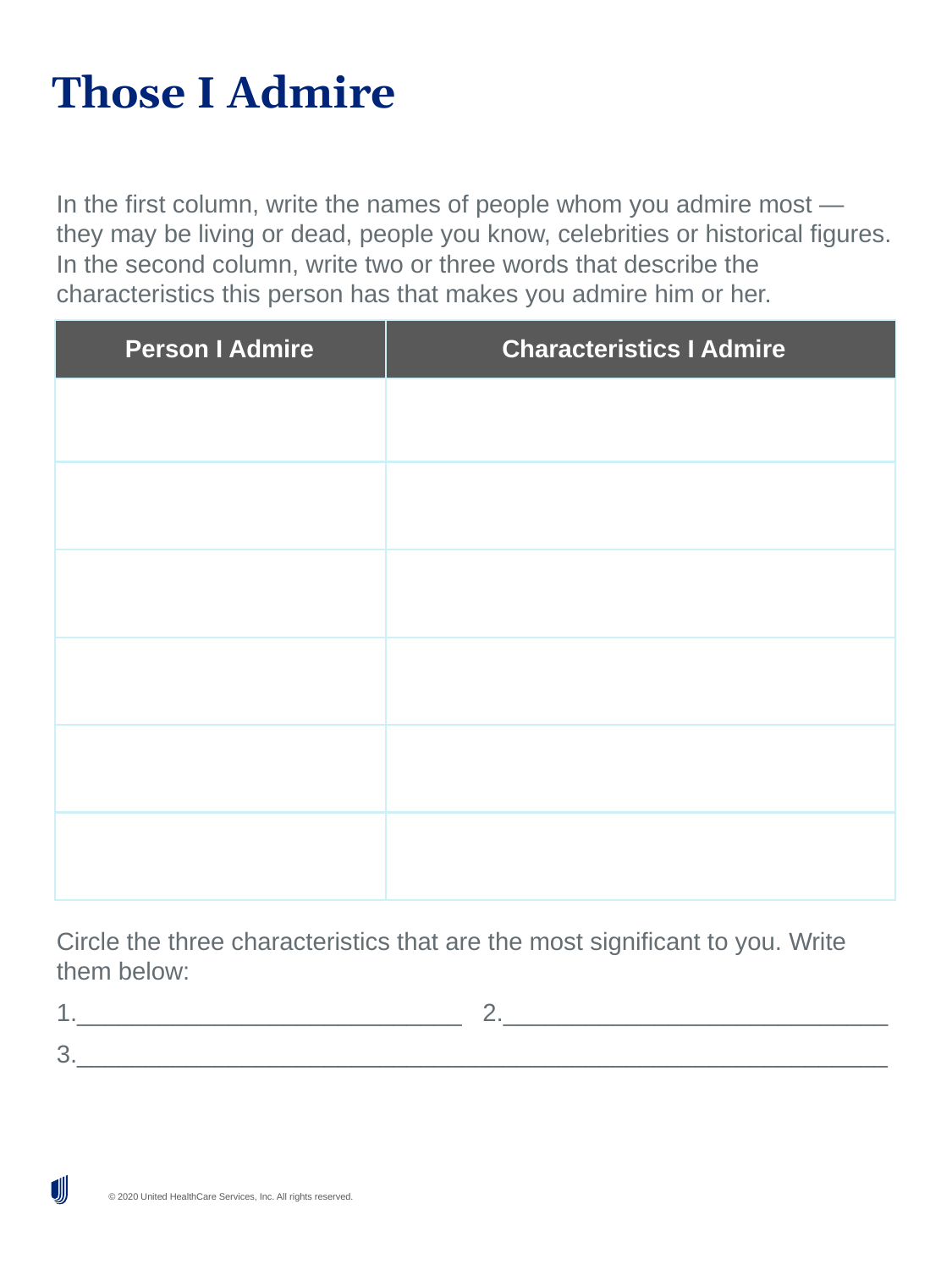

# Those I Admire
In the first column, write the names of people whom you admire most — they may be living or dead, people you know, celebrities or historical figures. In the second column, write two or three words that describe the characteristics this person has that makes you admire him or her.
          Person I Admire                           Characteristics I Admire

Circle the three characteristics that are the most significant to you. Write them below:
1.____________________________   2.____________________________
3.___________________________________________________________